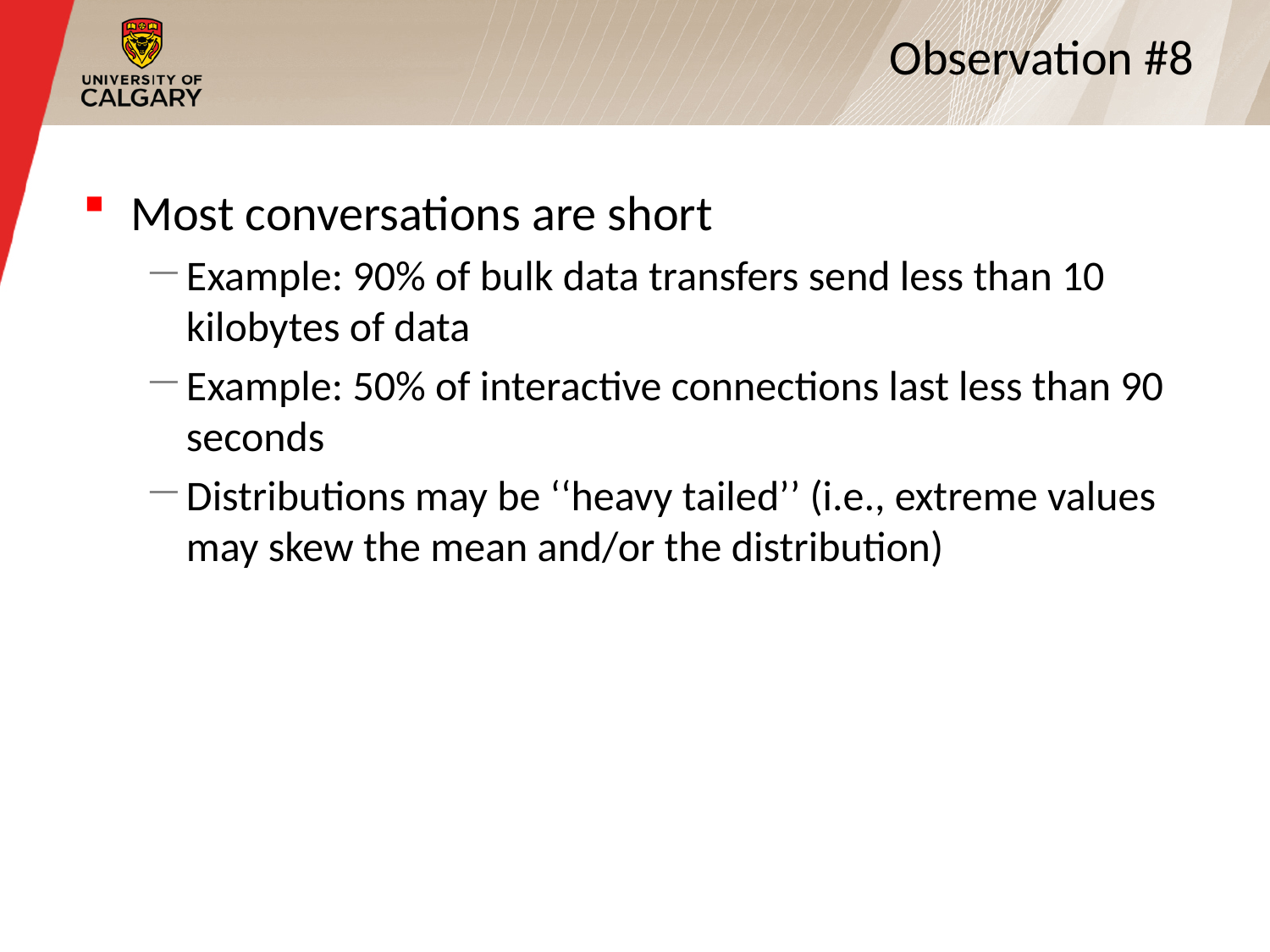

22
# Observation #8
Most conversations are short
Example: 90% of bulk data transfers send less than 10 kilobytes of data
Example: 50% of interactive connections last less than 90 seconds
Distributions may be ‘‘heavy tailed’’ (i.e., extreme values may skew the mean and/or the distribution)